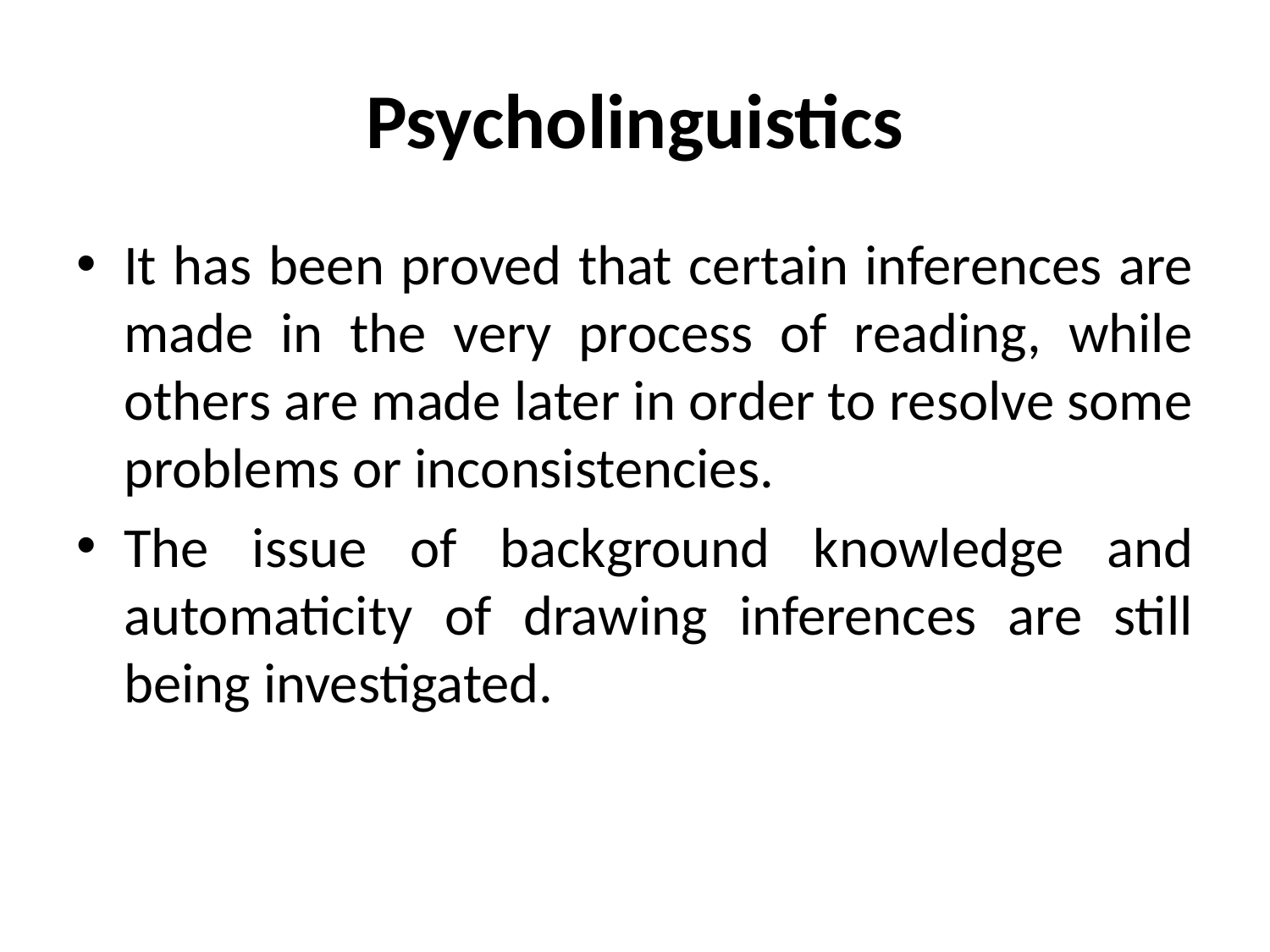

# Psycholinguistics
It has been proved that certain inferences are made in the very process of reading, while others are made later in order to resolve some problems or inconsistencies.
The issue of background knowledge and automaticity of drawing inferences are still being investigated.